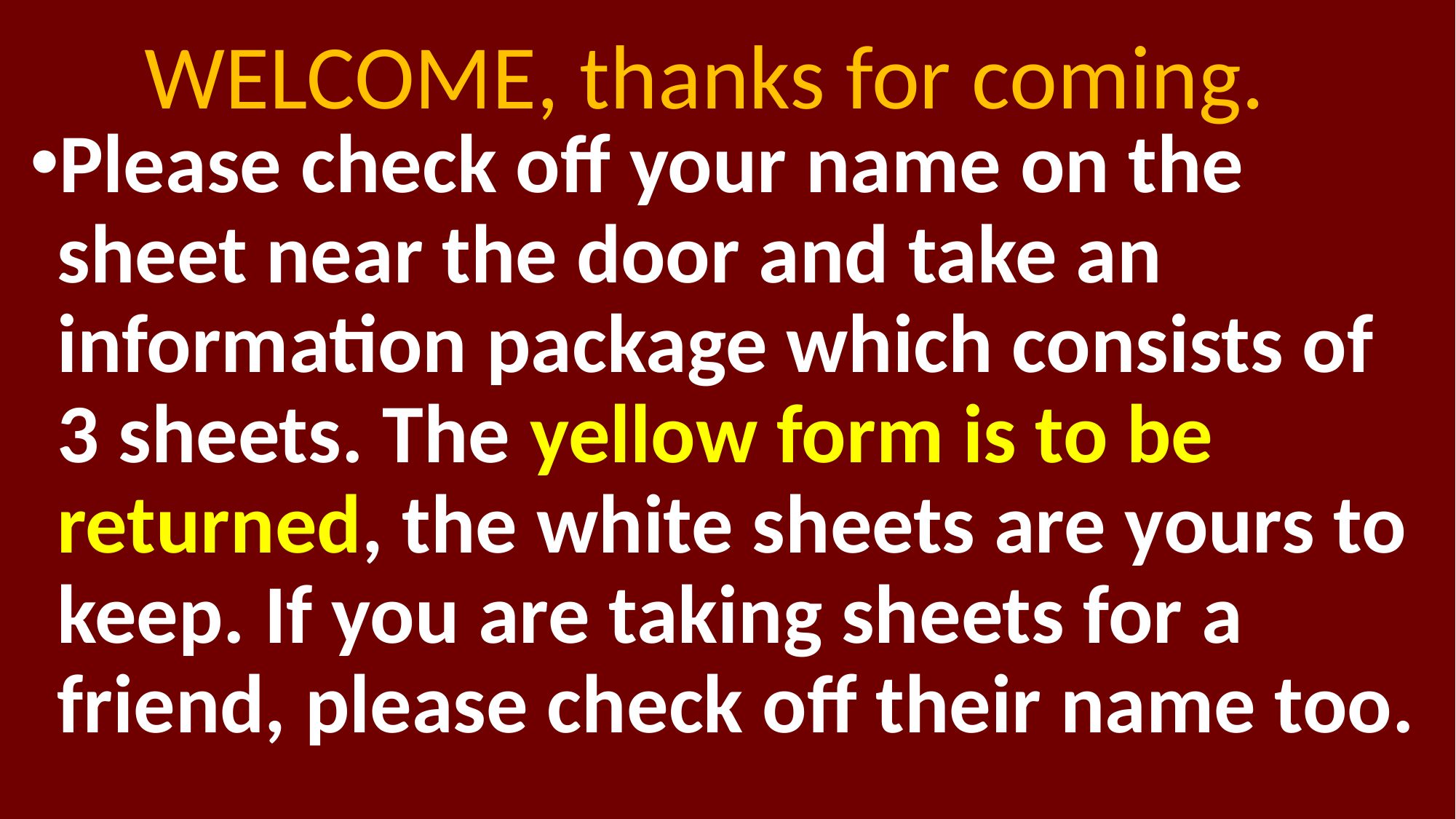

# WELCOME, thanks for coming.
Please check off your name on the sheet near the door and take an information package which consists of 3 sheets. The yellow form is to be returned, the white sheets are yours to keep. If you are taking sheets for a friend, please check off their name too.